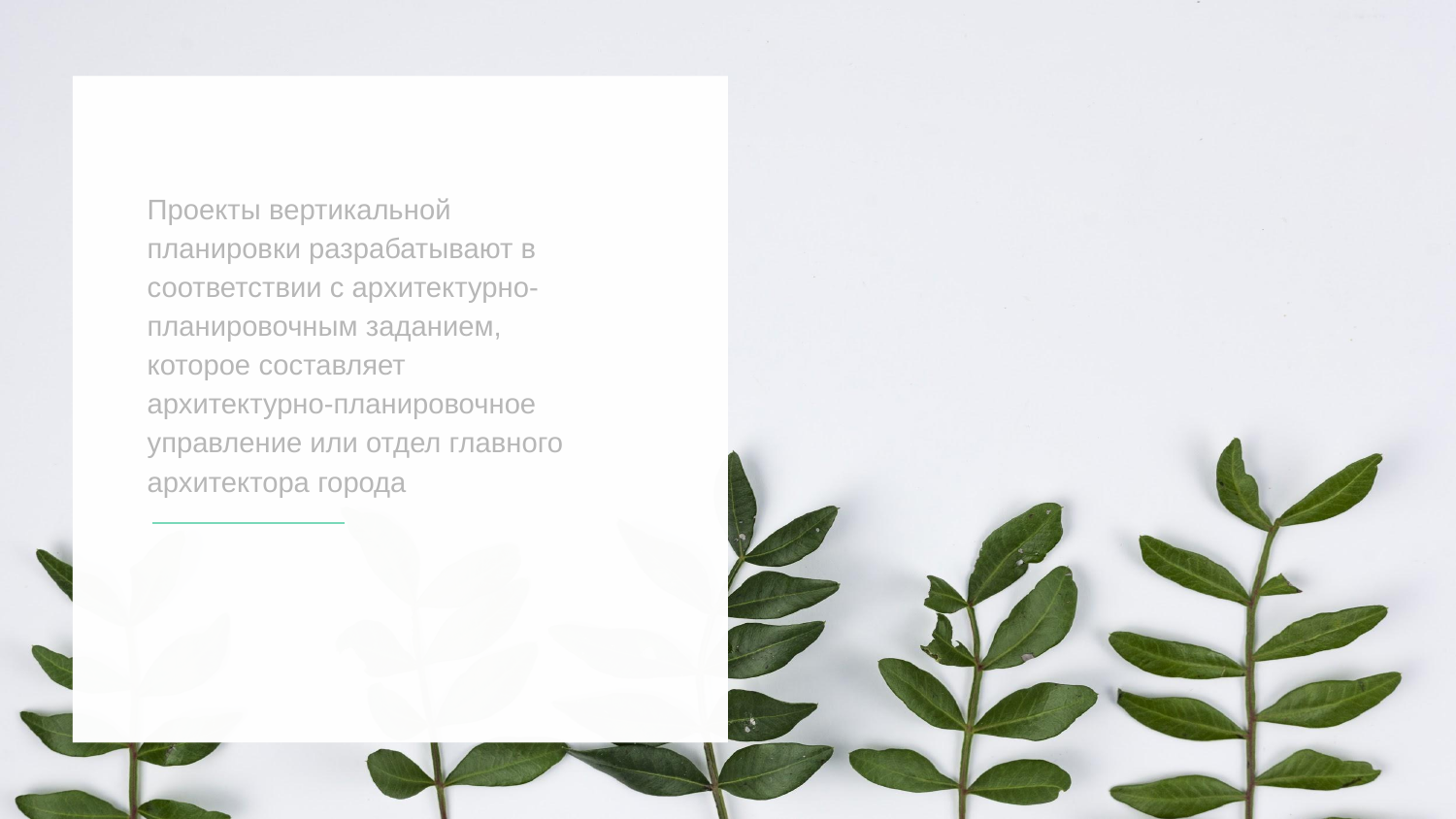

Проекты вертикальной планировки разрабатывают в соответствии с архитектурно-планировочным заданием, которое составляет архитектурно-планировочное управление или отдел главного архитектора города